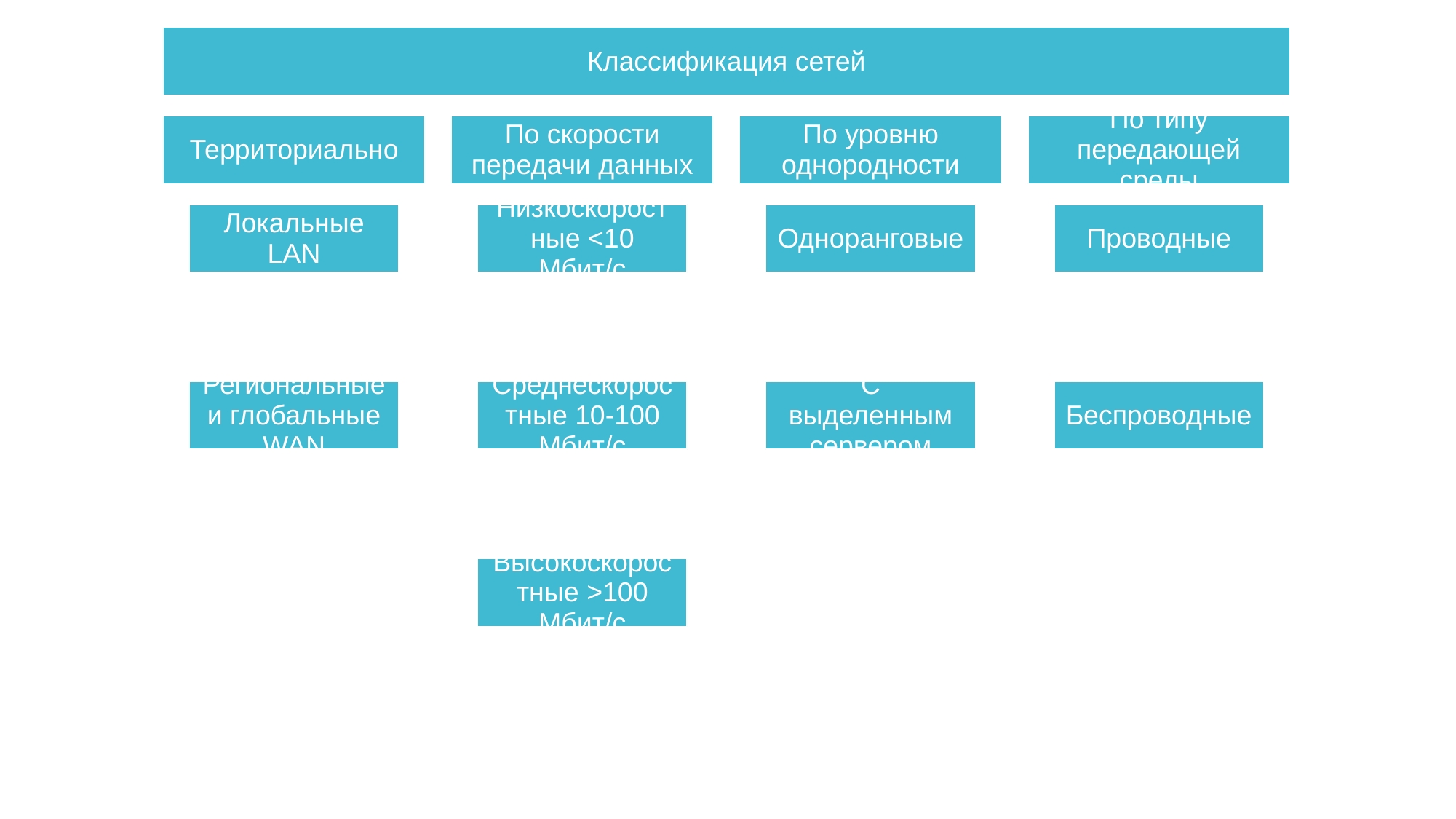

Классификация сетей
Территориально
По скорости передачи данных
Низкоскоростные <10 Мбит/с
Локальные LAN
Региональные и глобальные WAN
Среднескоростные 10-100 Мбит/с
Высокоскоростные >100 Мбит/с
По уровню однородности
Одноранговые
С выделенным сервером
По типу передающей cреды
Проводные
Беспроводные